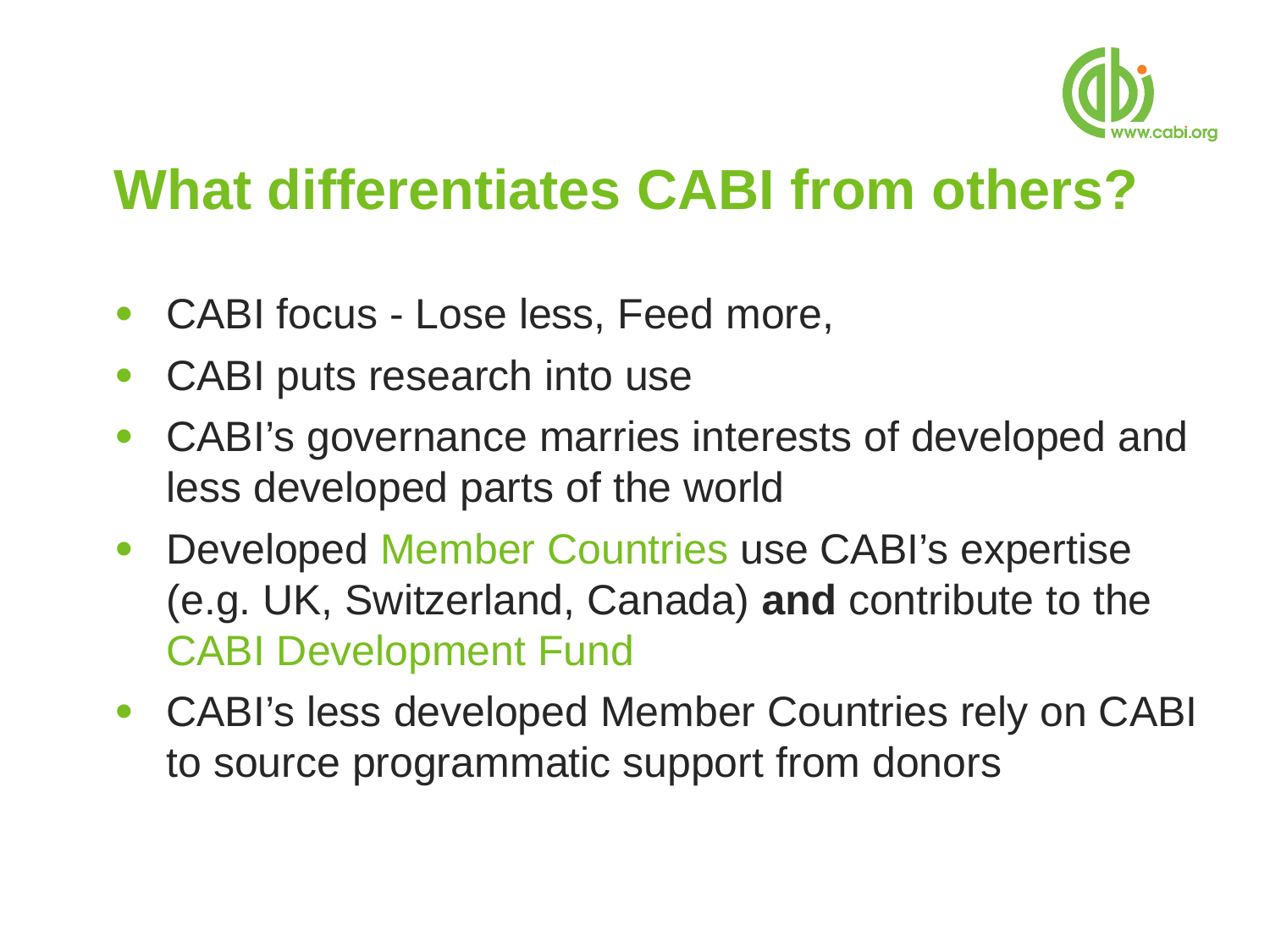

# What differentiates CABI from others?
CABI focus - Lose less, Feed more,
CABI puts research into use
CABI’s governance marries interests of developed and less developed parts of the world
Developed Member Countries use CABI’s expertise (e.g. UK, Switzerland, Canada) and contribute to the CABI Development Fund
CABI’s less developed Member Countries rely on CABI to source programmatic support from donors